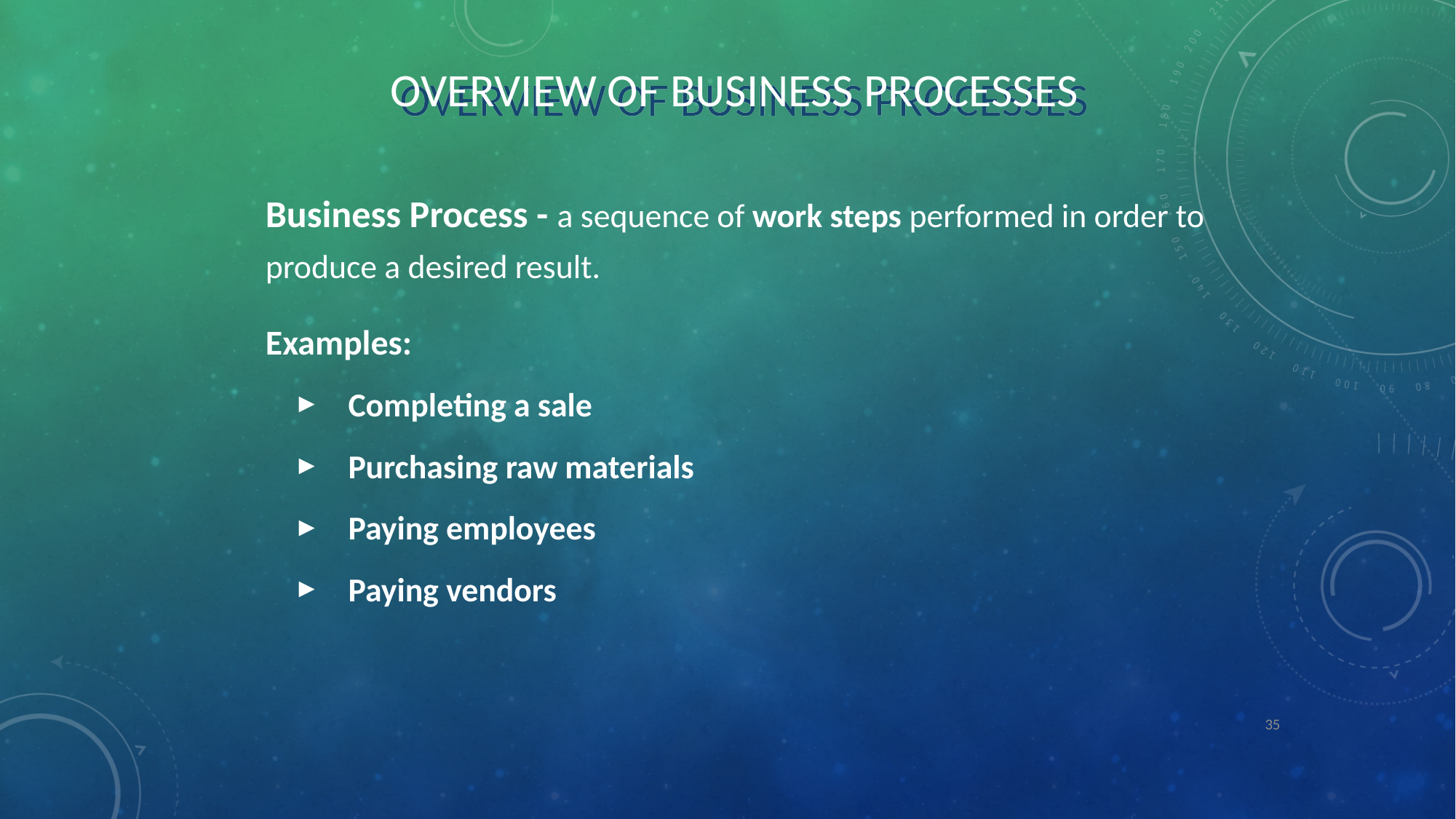

# Overview of Business Processes
Business Process - a sequence of work steps performed in order to produce a desired result.
Examples:
Completing a sale
Purchasing raw materials
Paying employees
Paying vendors
35